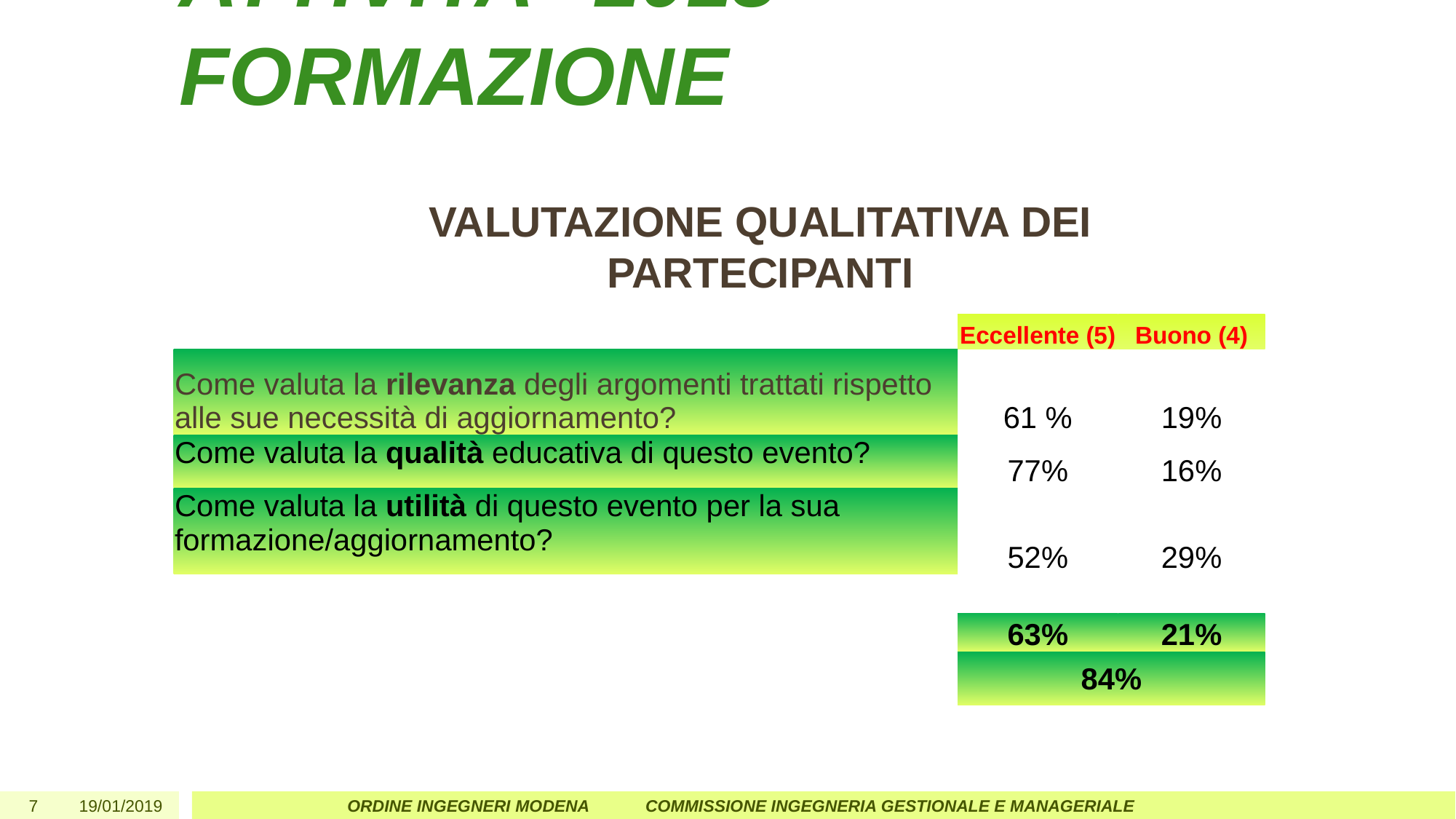

# ATTIVITA’  2018	FORMAZIONE
VALUTAZIONE QUALITATIVA DEI PARTECIPANTI
|  | Eccellente (5) | Buono (4) |
| --- | --- | --- |
| Come valuta la rilevanza degli argomenti trattati rispetto alle sue necessità di aggiornamento? | 61 % | 19% |
| Come valuta la qualità educativa di questo evento? | 77% | 16% |
| Come valuta la utilità di questo evento per la sua formazione/aggiornamento? | 52% | 29% |
|  |  |  |
|  | 63% | 21% |
|  | 84% |  |
7
19/01/2019
ORDINE INGEGNERI MODENA            COMMISSIONE INGEGNERIA GESTIONALE E MANAGERIALE